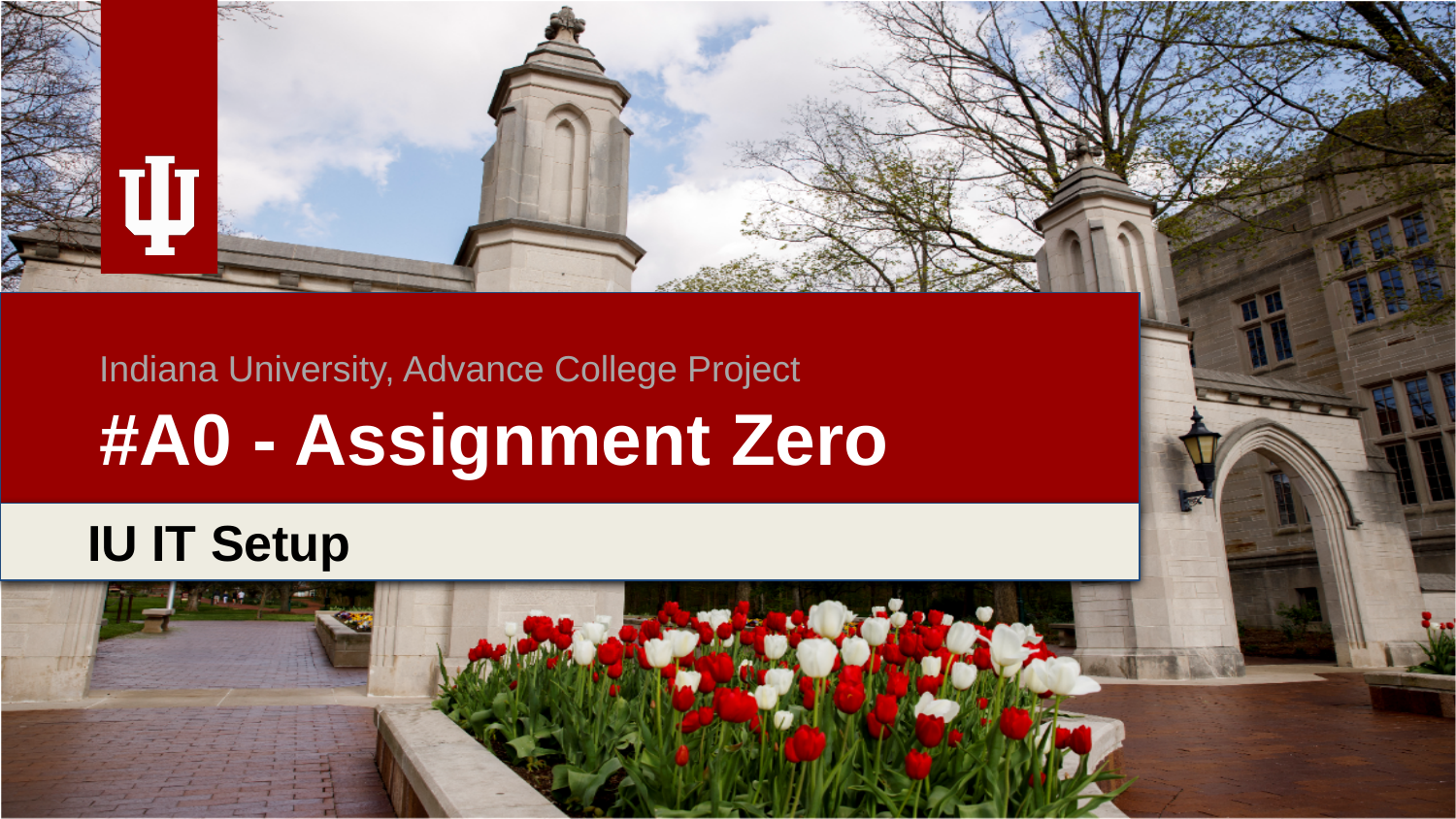

Indiana University, Advance College Project
# #A0 - Assignment Zero
IU IT Setup